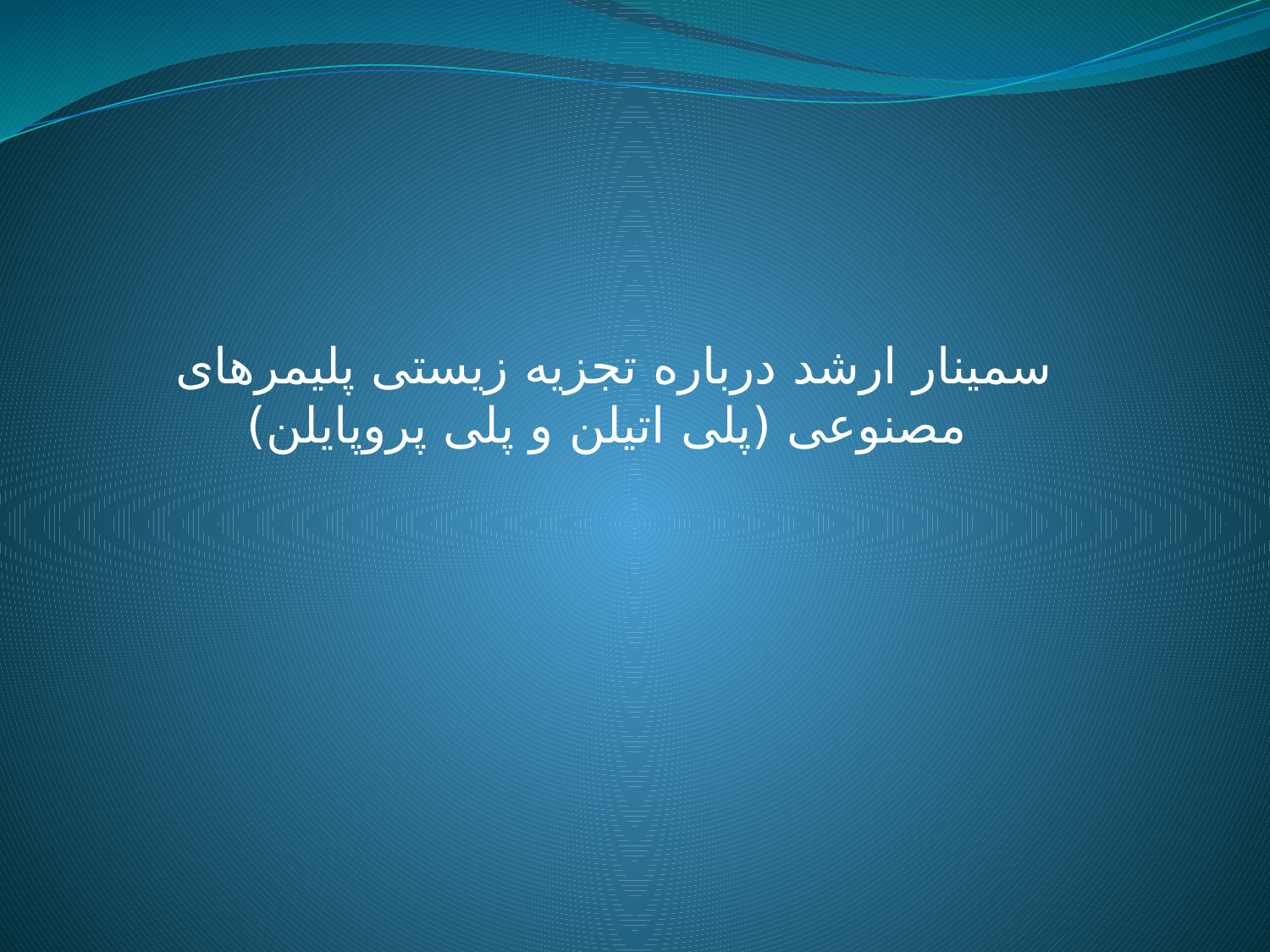

سمینار ارشد درباره تجزیه زیستی پلیمرهای مصنوعی (پلی اتیلن و پلی پروپایلن)